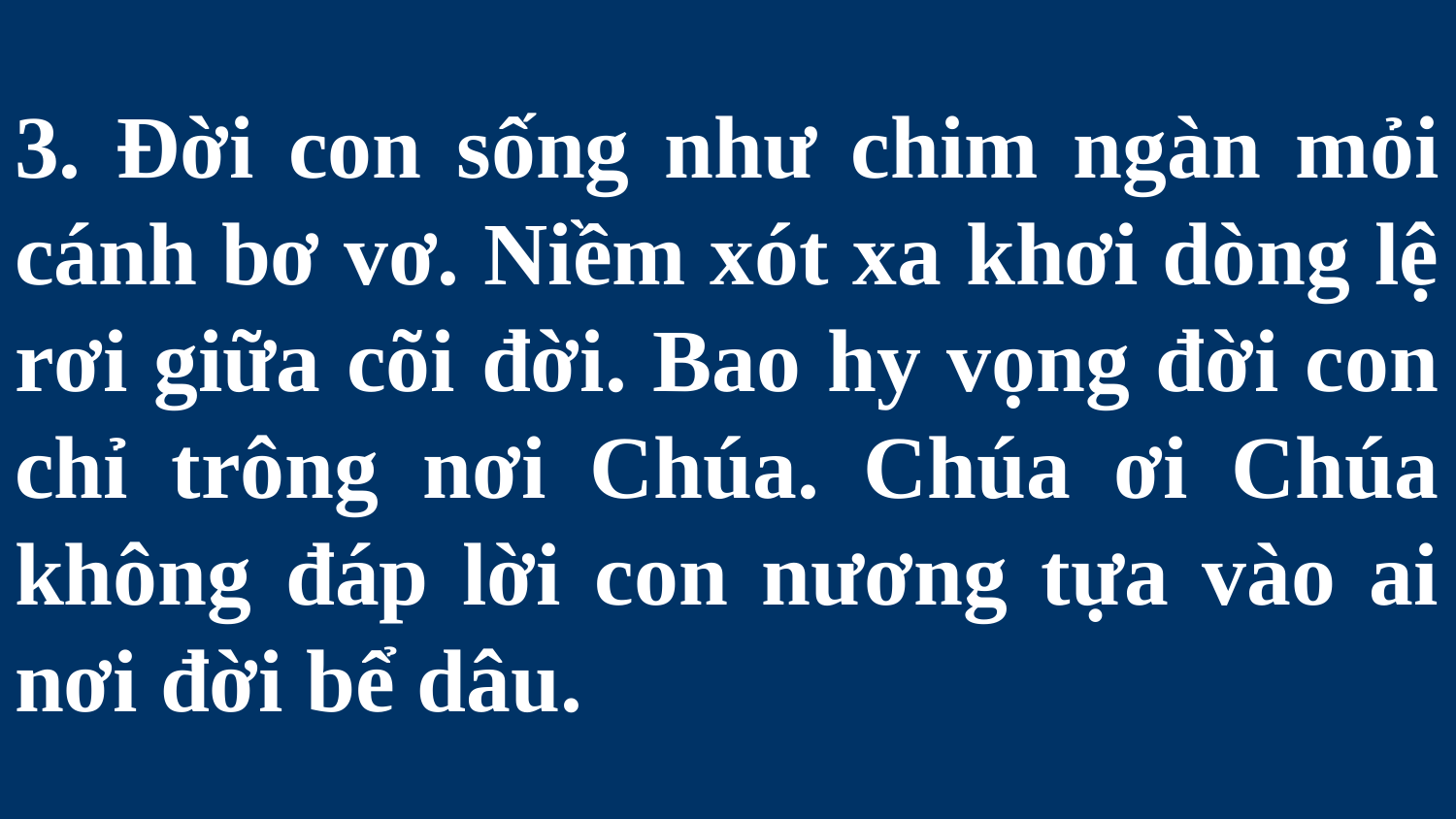

# 3. Đời con sống như chim ngàn mỏi cánh bơ vơ. Niềm xót xa khơi dòng lệ rơi giữa cõi đời. Bao hy vọng đời con chỉ trông nơi Chúa. Chúa ơi Chúa không đáp lời con nương tựa vào ai nơi đời bể dâu.